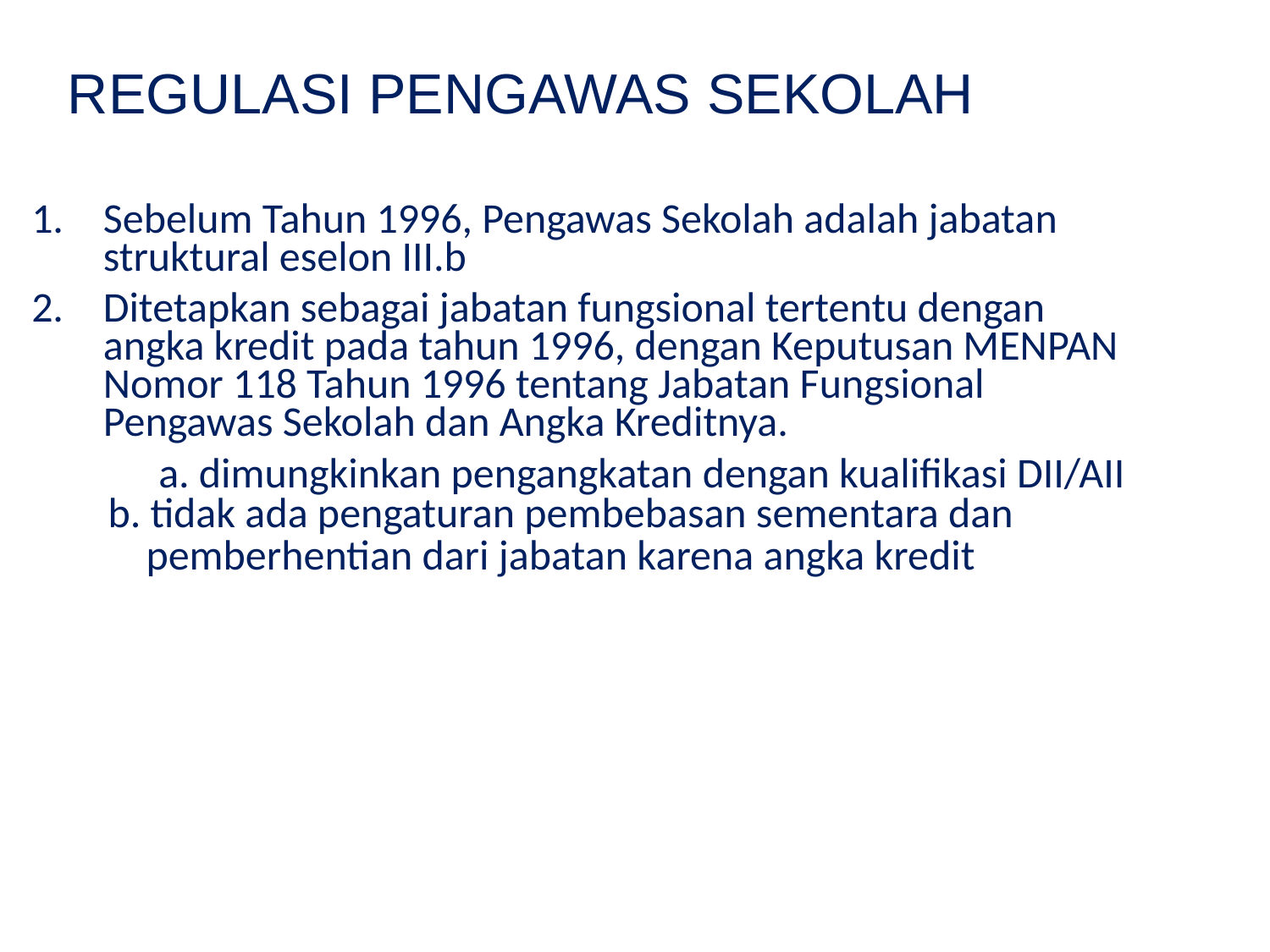

REGULASI PENGAWAS SEKOLAH
Sebelum Tahun 1996, Pengawas Sekolah adalah jabatan struktural eselon III.b
Ditetapkan sebagai jabatan fungsional tertentu dengan angka kredit pada tahun 1996, dengan Keputusan MENPAN Nomor 118 Tahun 1996 tentang Jabatan Fungsional Pengawas Sekolah dan Angka Kreditnya.
	a. dimungkinkan pengangkatan dengan kualifikasi DII/AII
          b. tidak ada pengaturan pembebasan sementara dan
              pemberhentian dari jabatan karena angka kredit